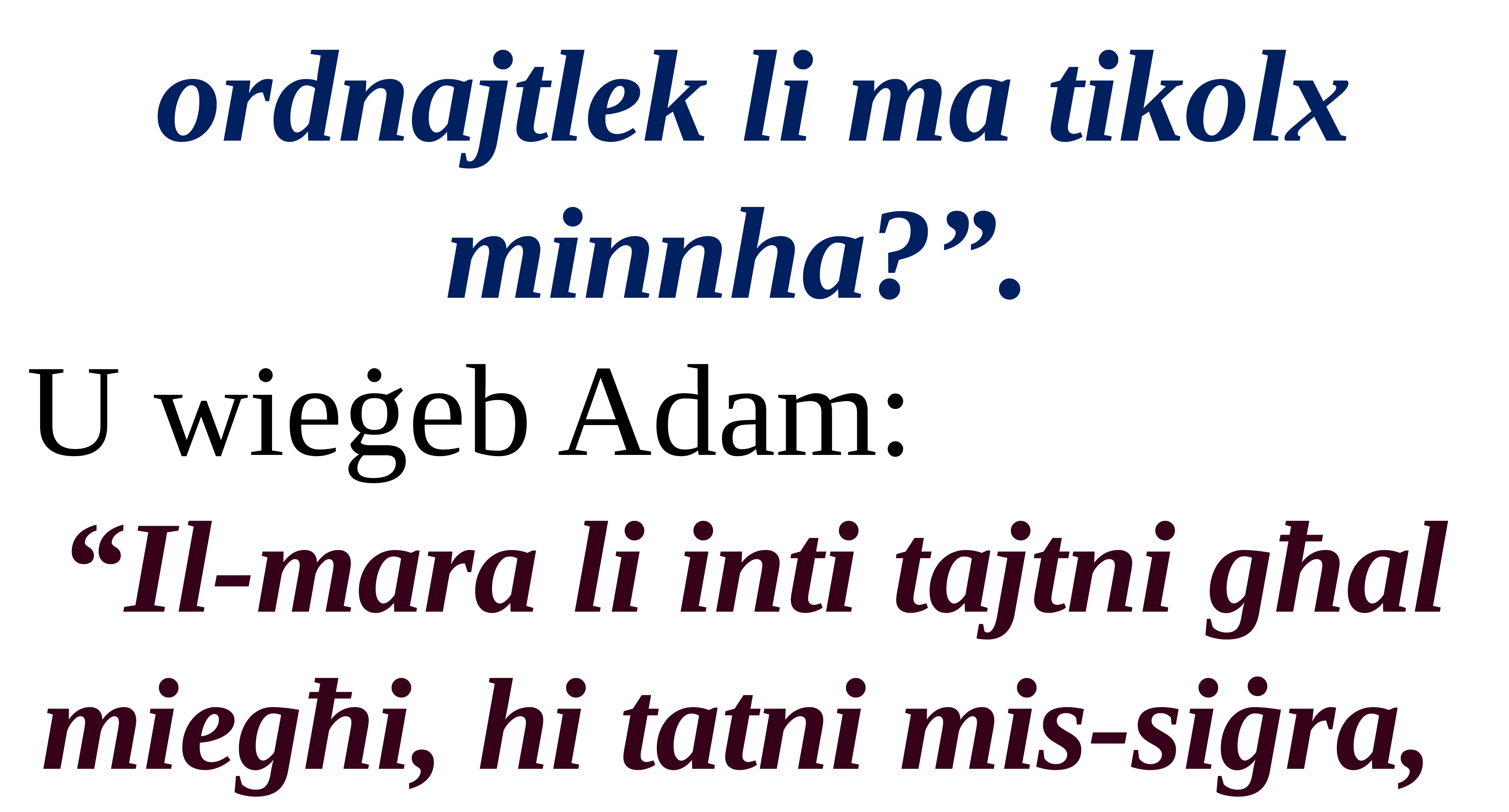

ordnajtlek li ma tikolx minnha?”.
U wieġeb Adam:
“Il-mara li inti tajtni għal miegħi, hi tatni mis-siġra,